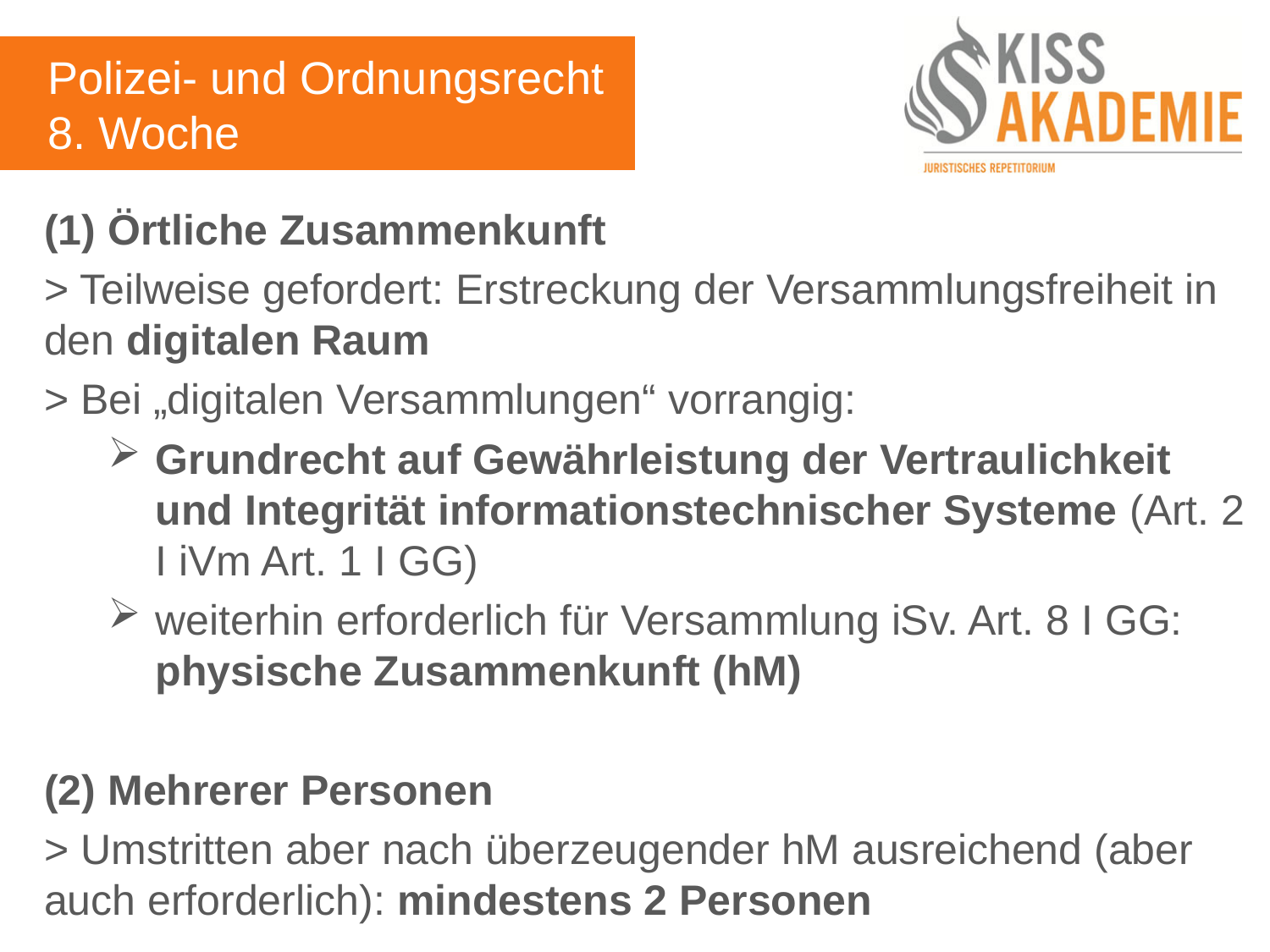

Polizei- und Ordnungsrecht
8. Woche
(1) Örtliche Zusammenkunft
> Teilweise gefordert: Erstreckung der Versammlungsfreiheit in den digitalen Raum
> Bei „digitalen Versammlungen“ vorrangig:
Grundrecht auf Gewährleistung der Vertraulichkeit und Integrität informationstechnischer Systeme (Art. 2 I iVm Art. 1 I GG)
weiterhin erforderlich für Versammlung iSv. Art. 8 I GG: physische Zusammenkunft (hM)

(2) Mehrerer Personen
> Umstritten aber nach überzeugender hM ausreichend (aber auch erforderlich): mindestens 2 Personen